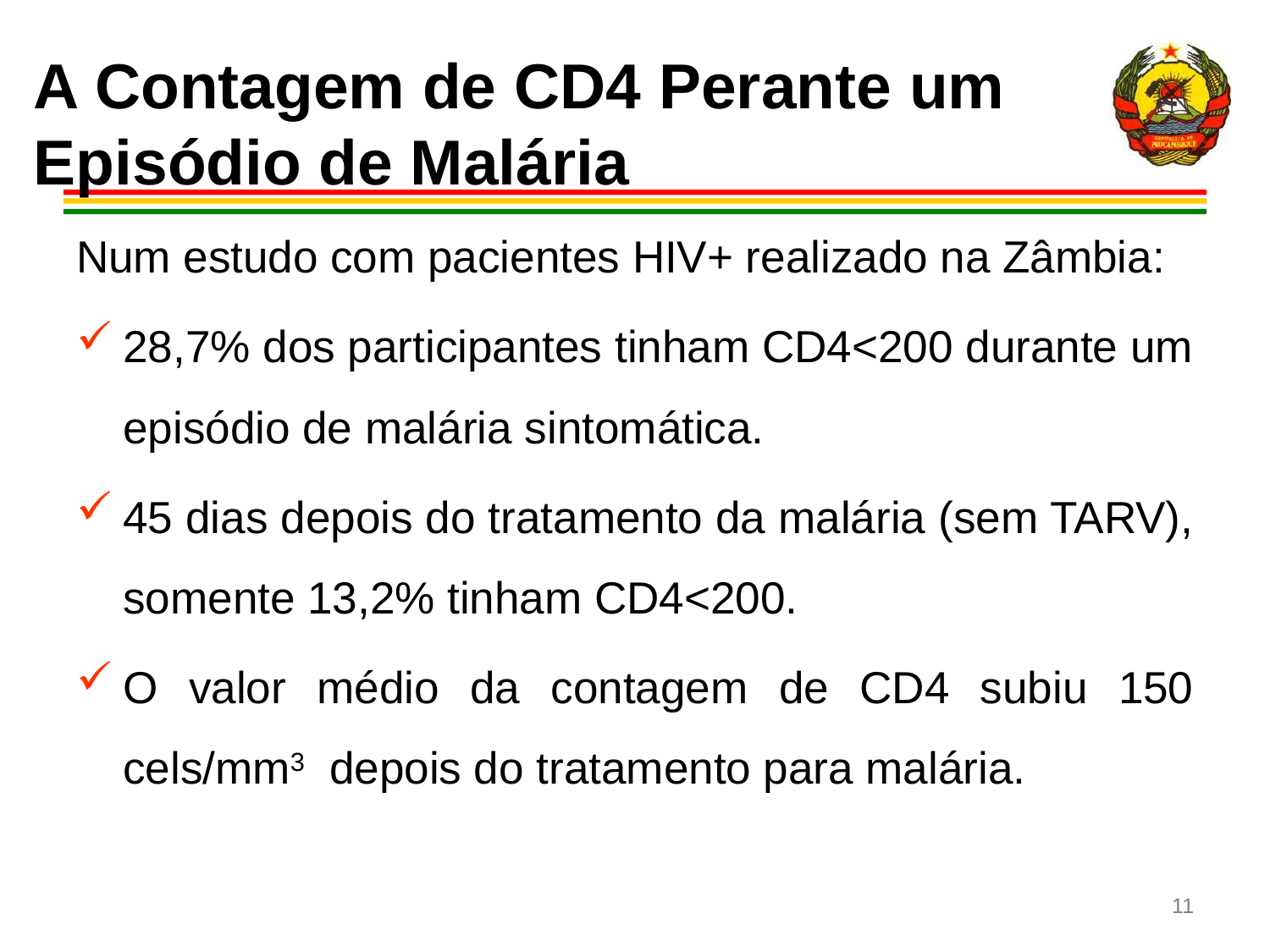

# A Contagem de CD4 Perante um Episódio de Malária
Num estudo com pacientes HIV+ realizado na Zâmbia:
28,7% dos participantes tinham CD4<200 durante um episódio de malária sintomática.
45 dias depois do tratamento da malária (sem TARV), somente 13,2% tinham CD4<200.
O valor médio da contagem de CD4 subiu 150 cels/mm3  depois do tratamento para malária.